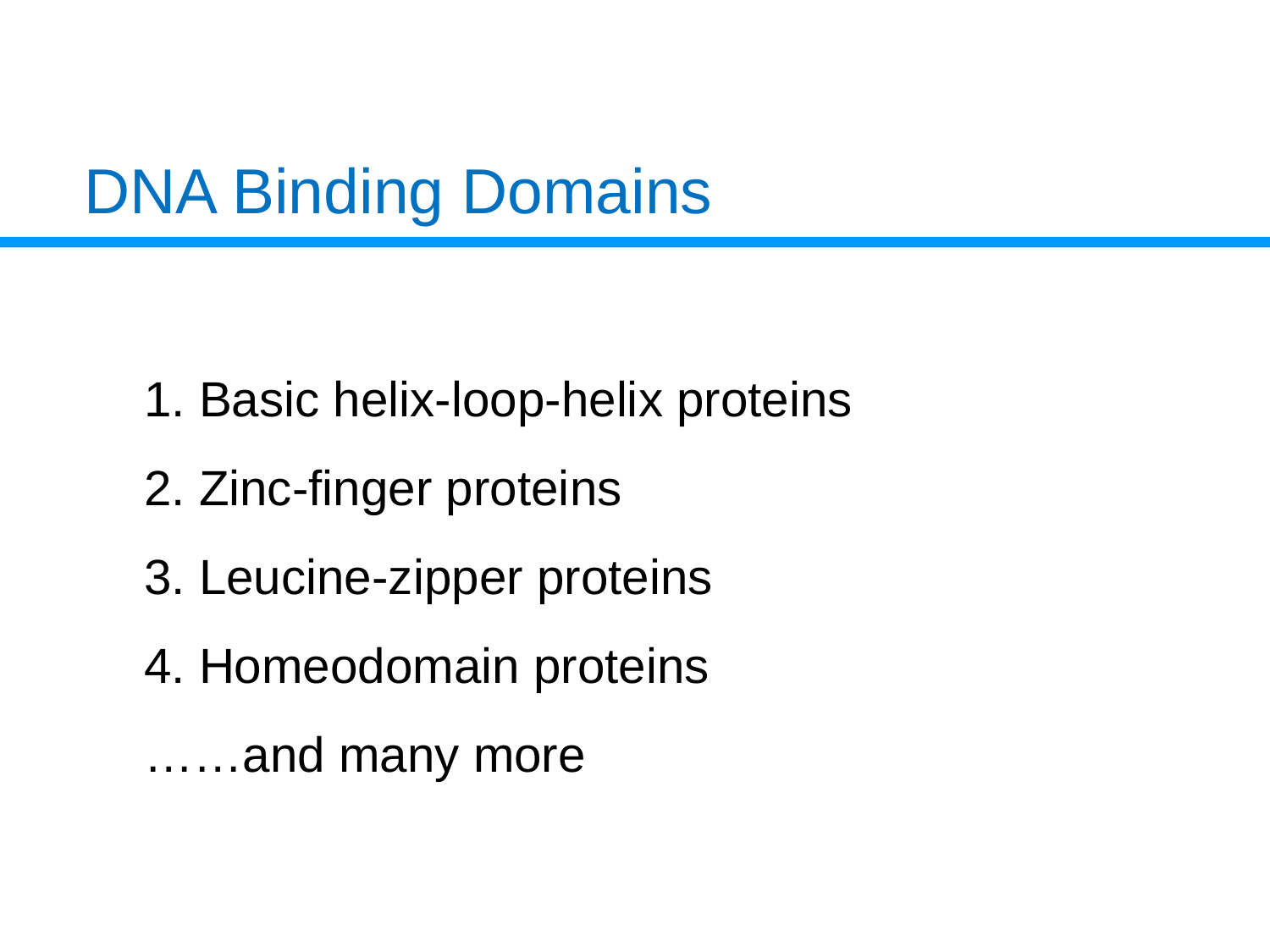

DNA Binding Domains

1. Basic helix-loop-helix proteins
2. Zinc-finger proteins
3. Leucine-zipper proteins
4. Homeodomain proteins
……and many more